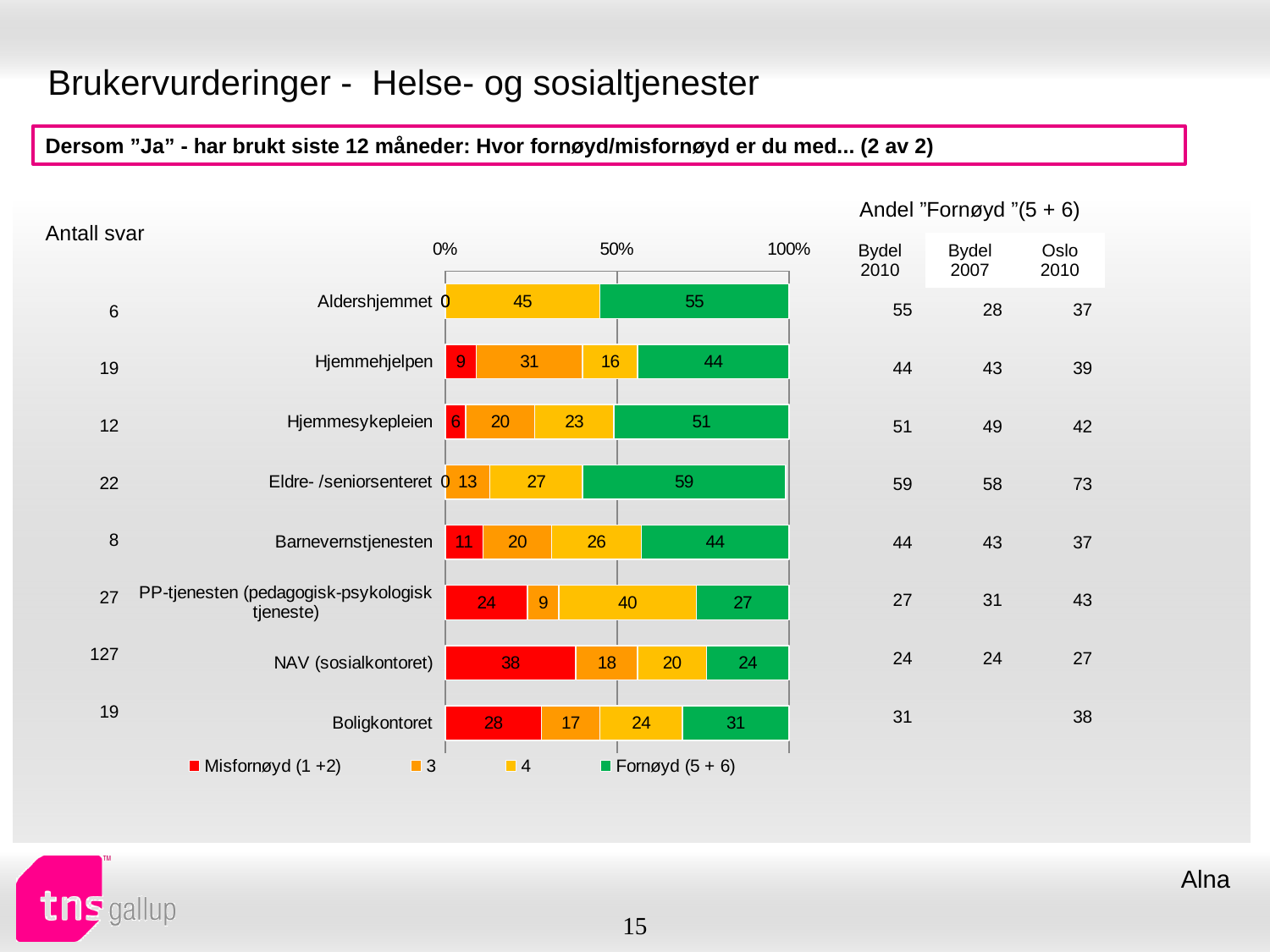

# Brukervurderinger -  Helse- og sosialtjenester
Dersom ”Ja” - har brukt siste 12 måneder: Hvor fornøyd/misfornøyd er du med... (2 av 2)
| Andel ”Fornøyd ”(5 + 6) |  |  |
| --- | --- | --- |
| Bydel 2010 | Bydel 2007 | Oslo 2010 |
| Antall svar |
| --- |

### Chart

| Category | Misfornøyd (1 +2) | 3 | 4 | Fornøyd (5 + 6) |
|---|---|---|---|---|
| Aldershjemmet | 0.0 | 0.0 | 45.0 | 55.0 |
| Hjemmehjelpen | 9.0 | 31.0 | 16.0 | 44.0 |
| Hjemmesykepleien | 6.0 | 20.0 | 23.0 | 51.0 |
| Eldre- /seniorsenteret | 0.0 | 13.0 | 27.0 | 59.0 |
| Barnevernstjenesten | 11.0 | 20.0 | 26.0 | 44.0 |
| PP-tjenesten (pedagogisk-psykologisk tjeneste) | 24.0 | 9.0 | 40.0 | 27.0 |
| NAV (sosialkontoret) | 38.0 | 18.0 | 20.0 | 24.0 |
| Boligkontoret | 28.0 | 17.0 | 24.0 | 31.0 |
| 55 | 28 | 37 |
| --- | --- | --- |
| 44 | 43 | 39 |
| 51 | 49 | 42 |
| 59 | 58 | 73 |
| 44 | 43 | 37 |
| 27 | 31 | 43 |
| 24 | 24 | 27 |
| 31 |  | 38 |
| 6 |
| --- |
| 19 |
| 12 |
| 22 |
| 8 |
| 27 |
| 127 |
| 19 |
Alna
15